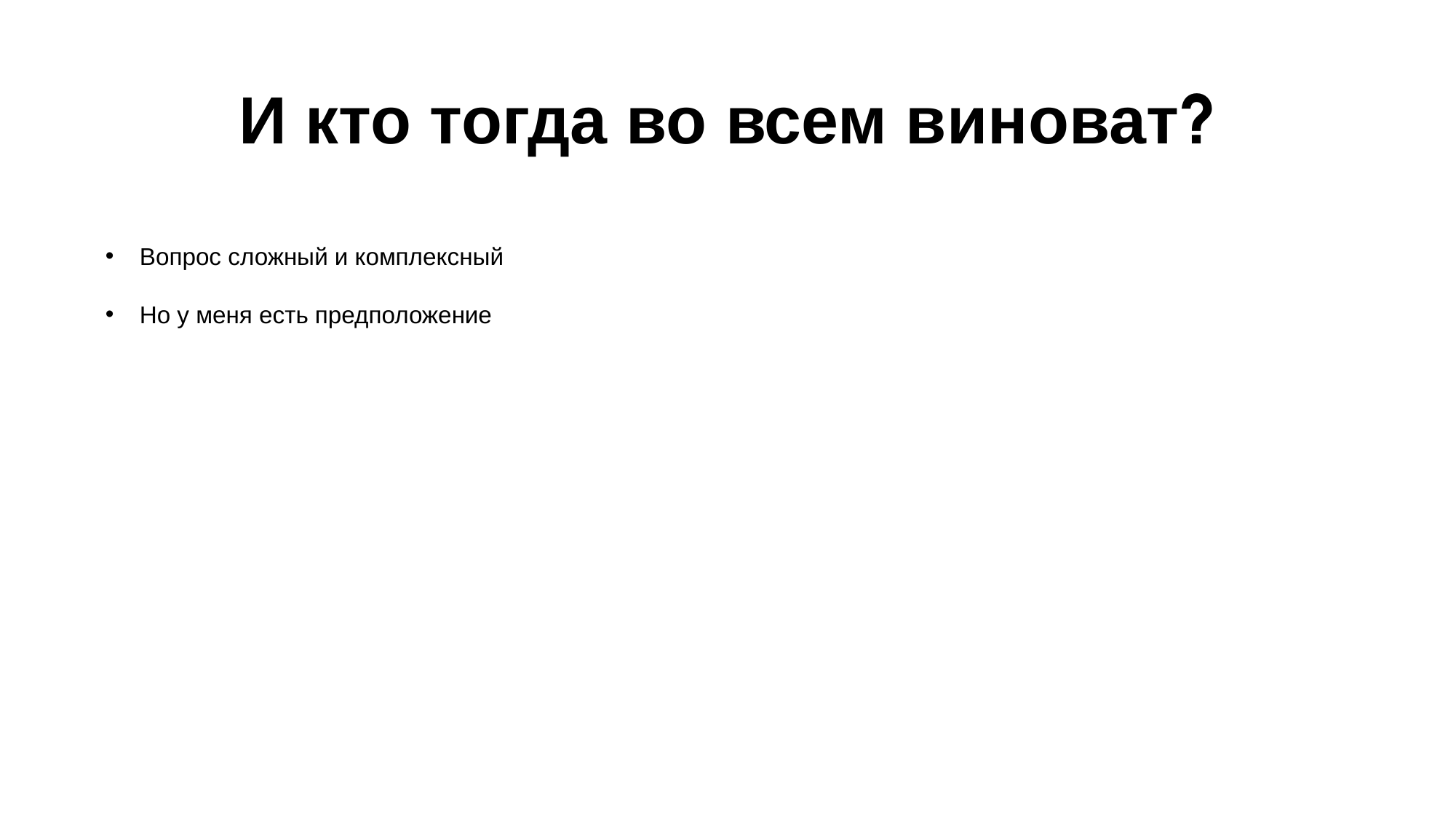

# И кто тогда во всем виноват?
Вопрос сложный и комплексный

Но у меня есть предположение